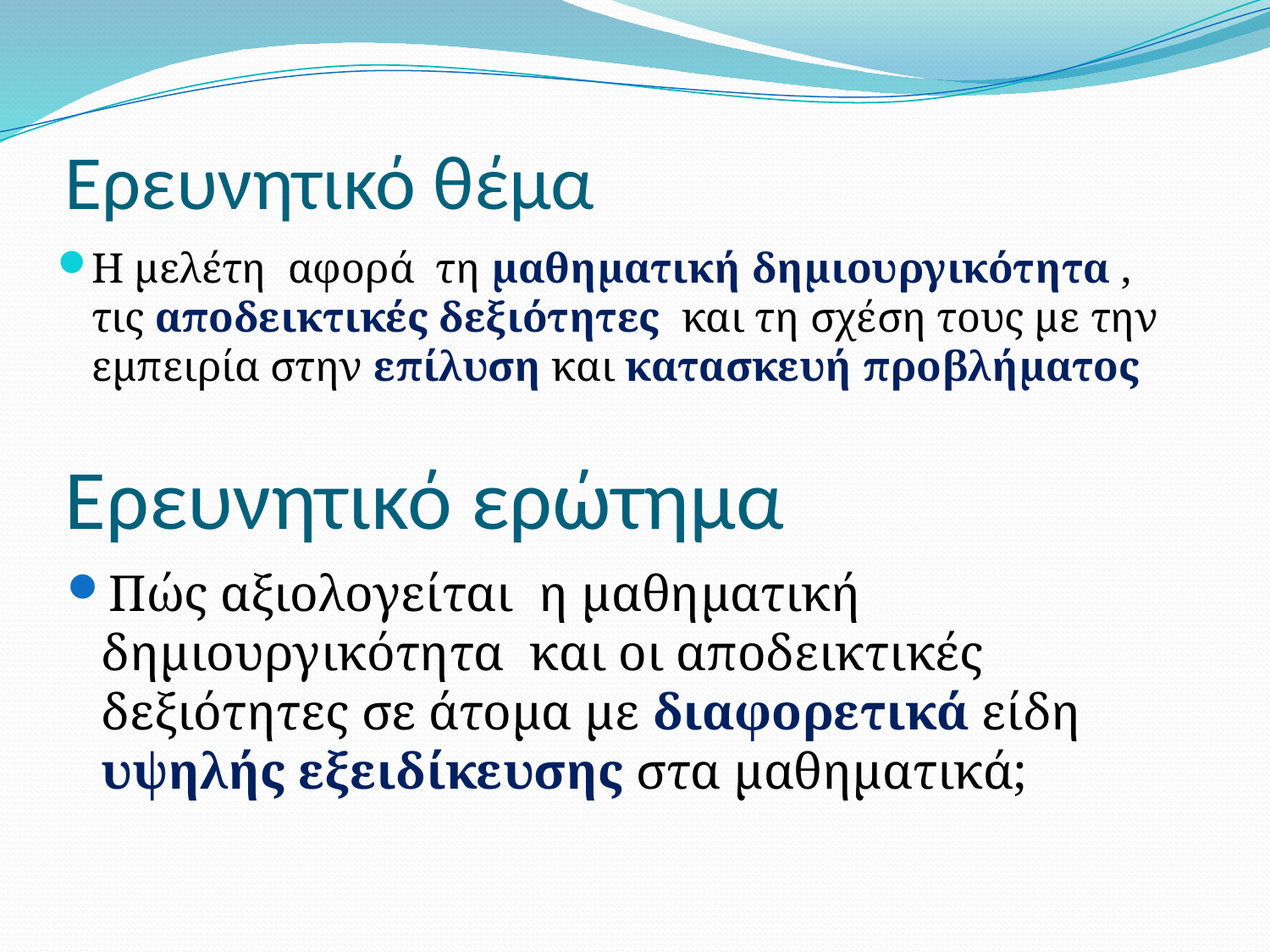

# Ερευνητικό θέμα
Η μελέτη  αφορά  τη μαθηματική δημιουργικότητα , τις αποδεικτικές δεξιότητες  και τη σχέση τους με την εμπειρία στην επίλυση και κατασκευή προβλήματος
Ερευνητικό ερώτημα
Πώς αξιολογείται  η μαθηματική δημιουργικότητα  και οι αποδεικτικές δεξιότητες σε άτομα με διαφορετικά είδη υψηλής εξειδίκευσης στα μαθηματικά;